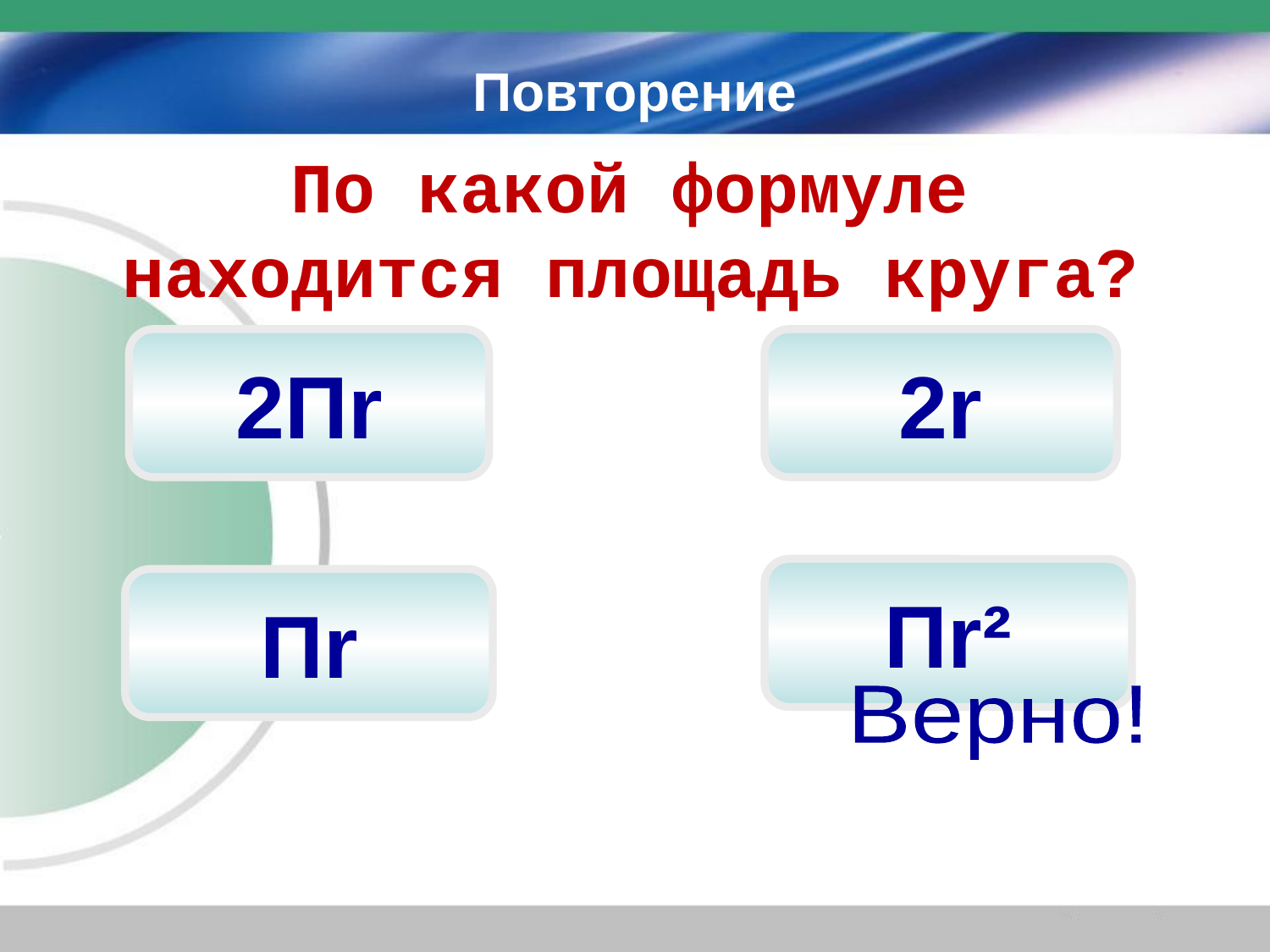

# Повторение
По какой формуле находится площадь круга?
2Пr
2r
Пr²
Пr
Верно!